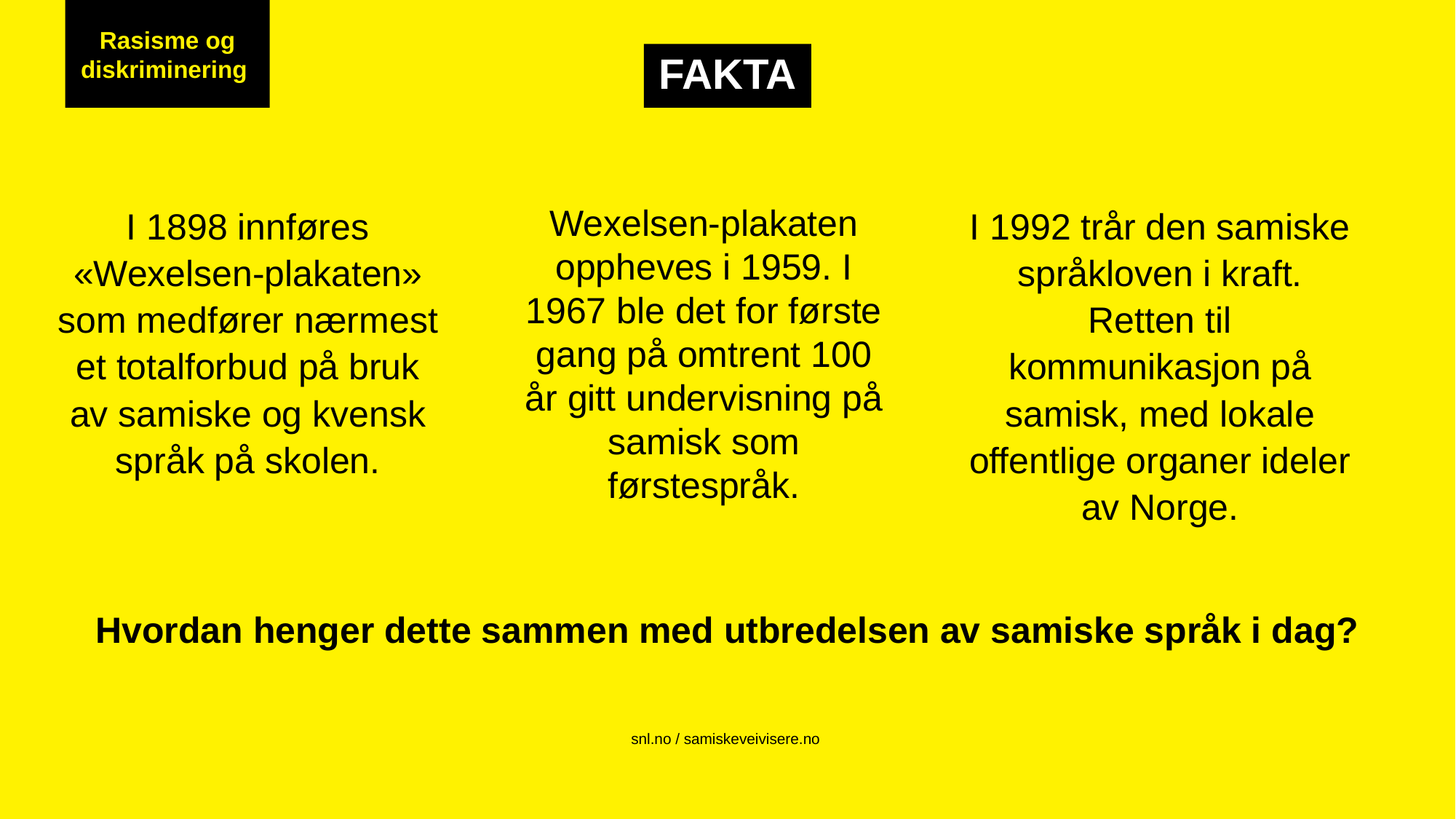

Rasisme og diskriminering
FAKTA
I 1898 innføres «Wexelsen-plakaten» som medfører nærmest et totalforbud på bruk av samiske og kvensk språk på skolen.
Wexelsen-plakaten oppheves i 1959. I 1967 ble det for første gang på omtrent 100 år gitt undervisning på samisk som førstespråk.
I 1992 trår den samiske språkloven i kraft. Retten til kommunikasjon på samisk, med lokale offentlige organer ideler av Norge.
Hvordan henger dette sammen med utbredelsen av samiske språk i dag?
snl.no / samiskeveivisere.no